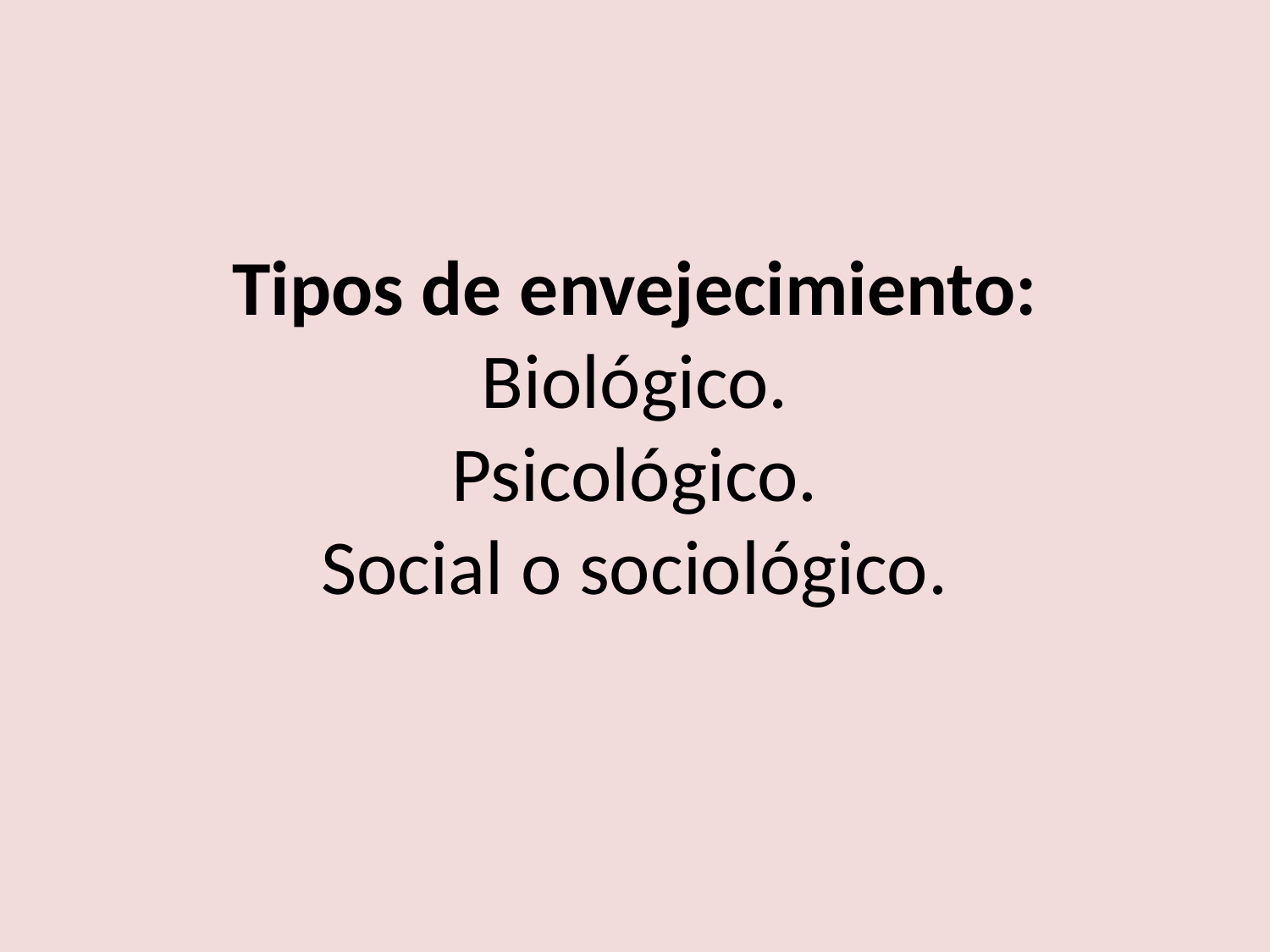

# Tipos de envejecimiento: Biológico. Psicológico. Social o sociológico.